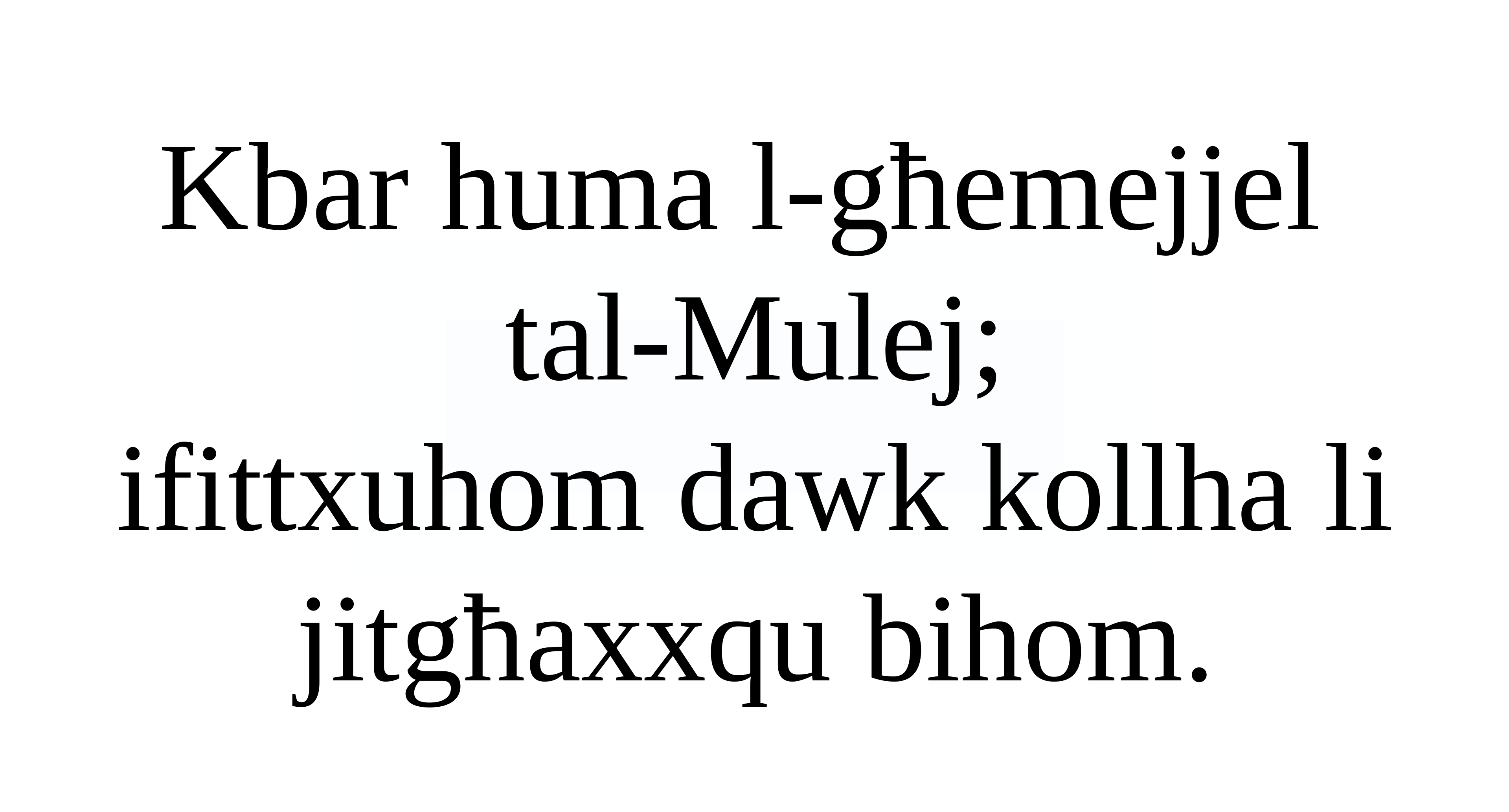

Kbar huma l-għemejjel
tal-Mulej;
ifittxuhom dawk kollha li jitgħaxxqu bihom.